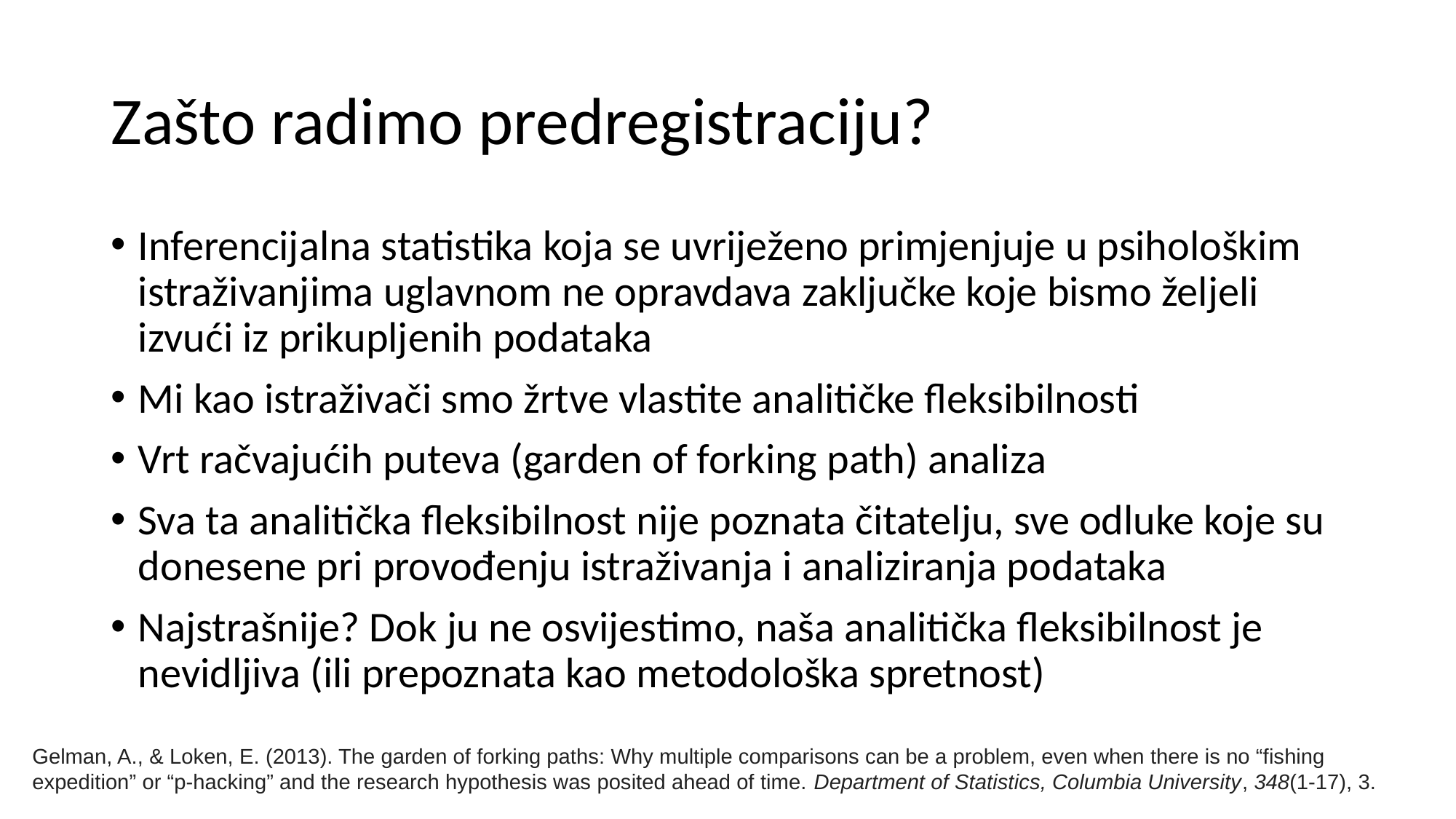

# Zašto radimo predregistraciju?
Inferencijalna statistika koja se uvriježeno primjenjuje u psihološkim istraživanjima uglavnom ne opravdava zaključke koje bismo željeli izvući iz prikupljenih podataka
Mi kao istraživači smo žrtve vlastite analitičke fleksibilnosti
Vrt račvajućih puteva (garden of forking path) analiza
Sva ta analitička fleksibilnost nije poznata čitatelju, sve odluke koje su donesene pri provođenju istraživanja i analiziranja podataka
Najstrašnije? Dok ju ne osvijestimo, naša analitička fleksibilnost je nevidljiva (ili prepoznata kao metodološka spretnost)
Gelman, A., & Loken, E. (2013). The garden of forking paths: Why multiple comparisons can be a problem, even when there is no “fishing expedition” or “p-hacking” and the research hypothesis was posited ahead of time. Department of Statistics, Columbia University, 348(1-17), 3.